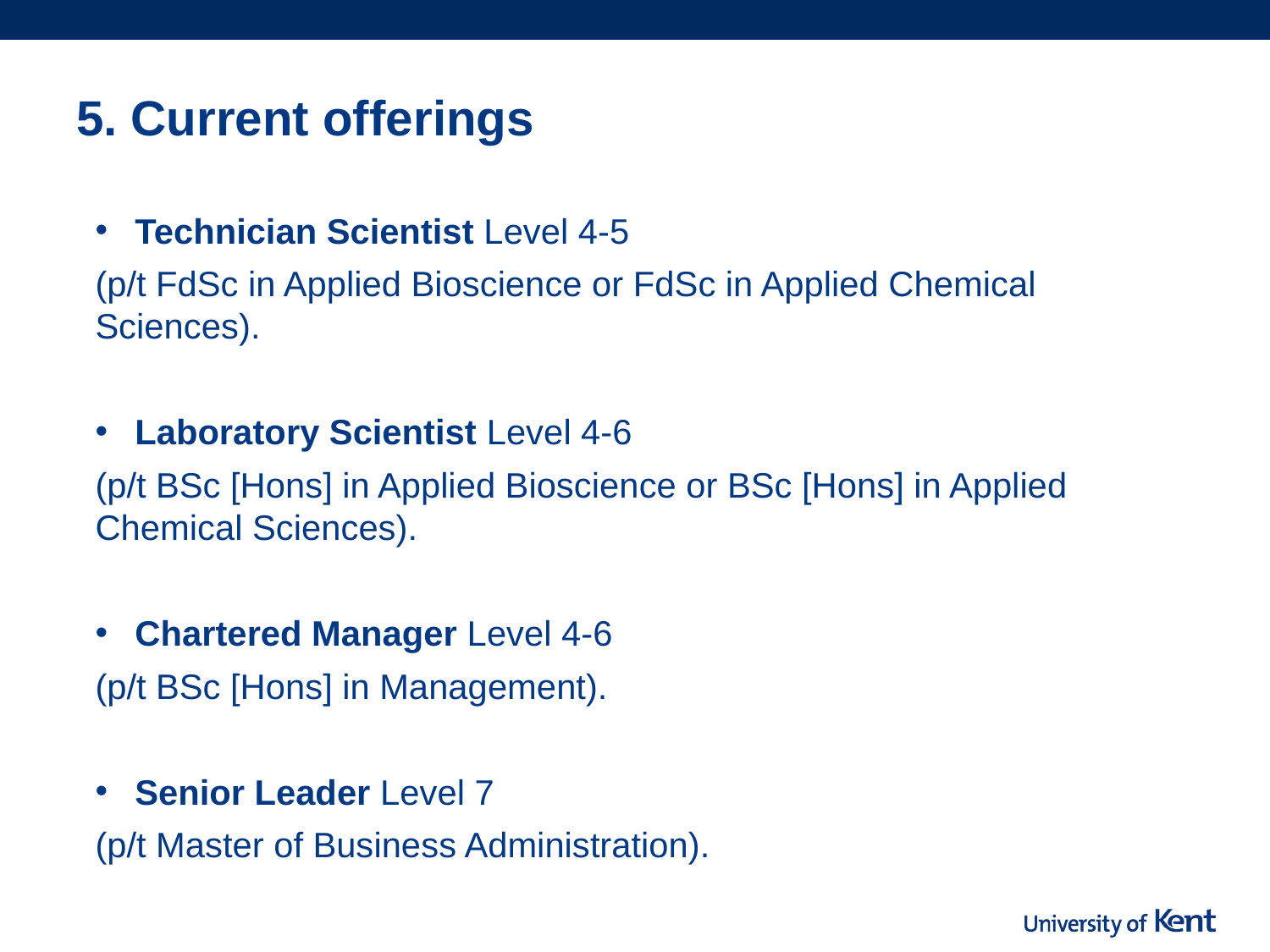

# 5. Current offerings
 Technician Scientist Level 4-5
(p/t FdSc in Applied Bioscience or FdSc in Applied Chemical Sciences).

 Laboratory Scientist Level 4-6
(p/t BSc [Hons] in Applied Bioscience or BSc [Hons] in Applied Chemical Sciences).

 Chartered Manager Level 4-6
(p/t BSc [Hons] in Management).

 Senior Leader Level 7
(p/t Master of Business Administration).